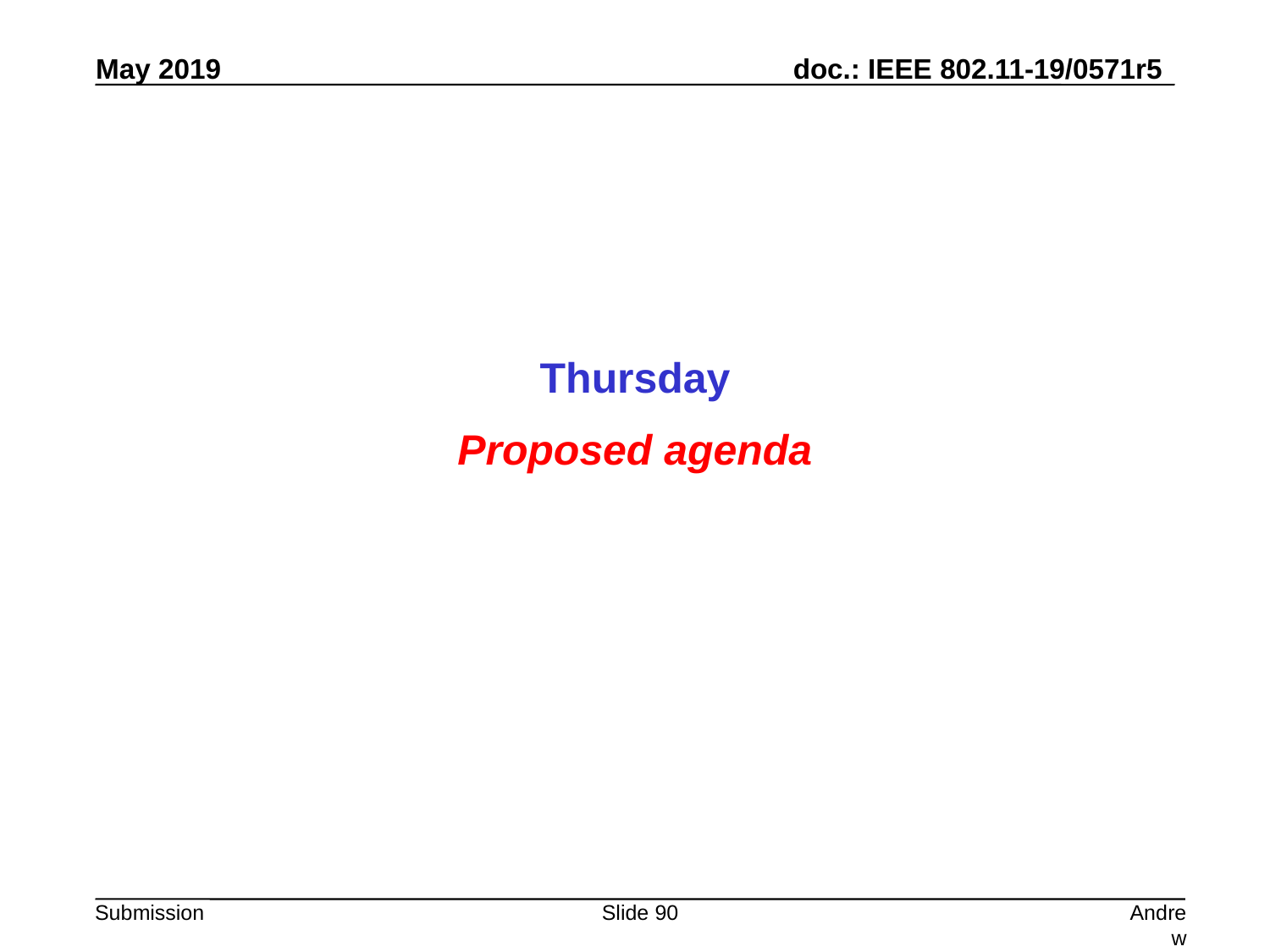

Thursday
Proposed agenda
Slide 90
Andrew Myles, Cisco